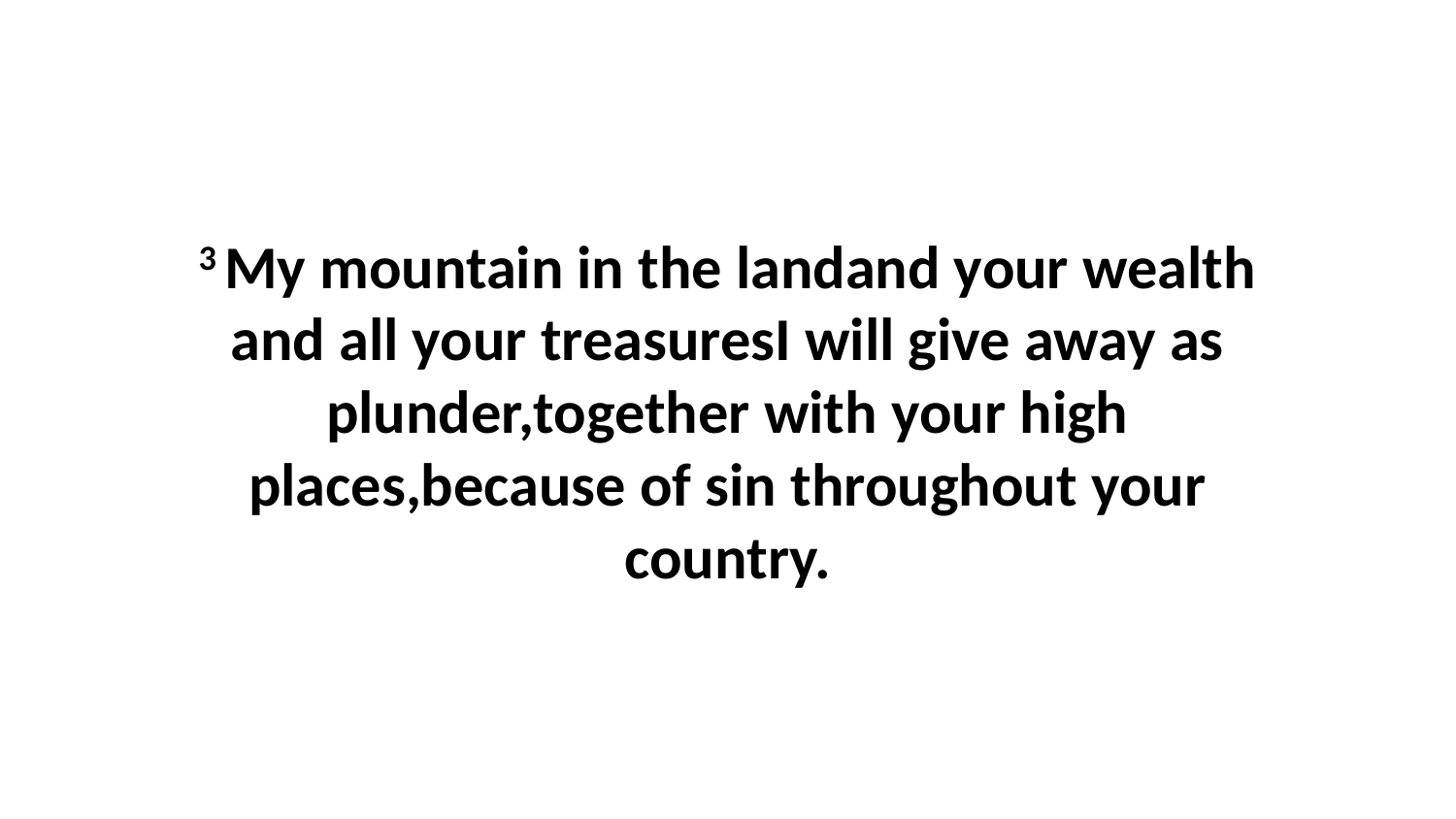

3 My mountain in the landand your wealth and all your treasuresI will give away as plunder,together with your high places,because of sin throughout your country.